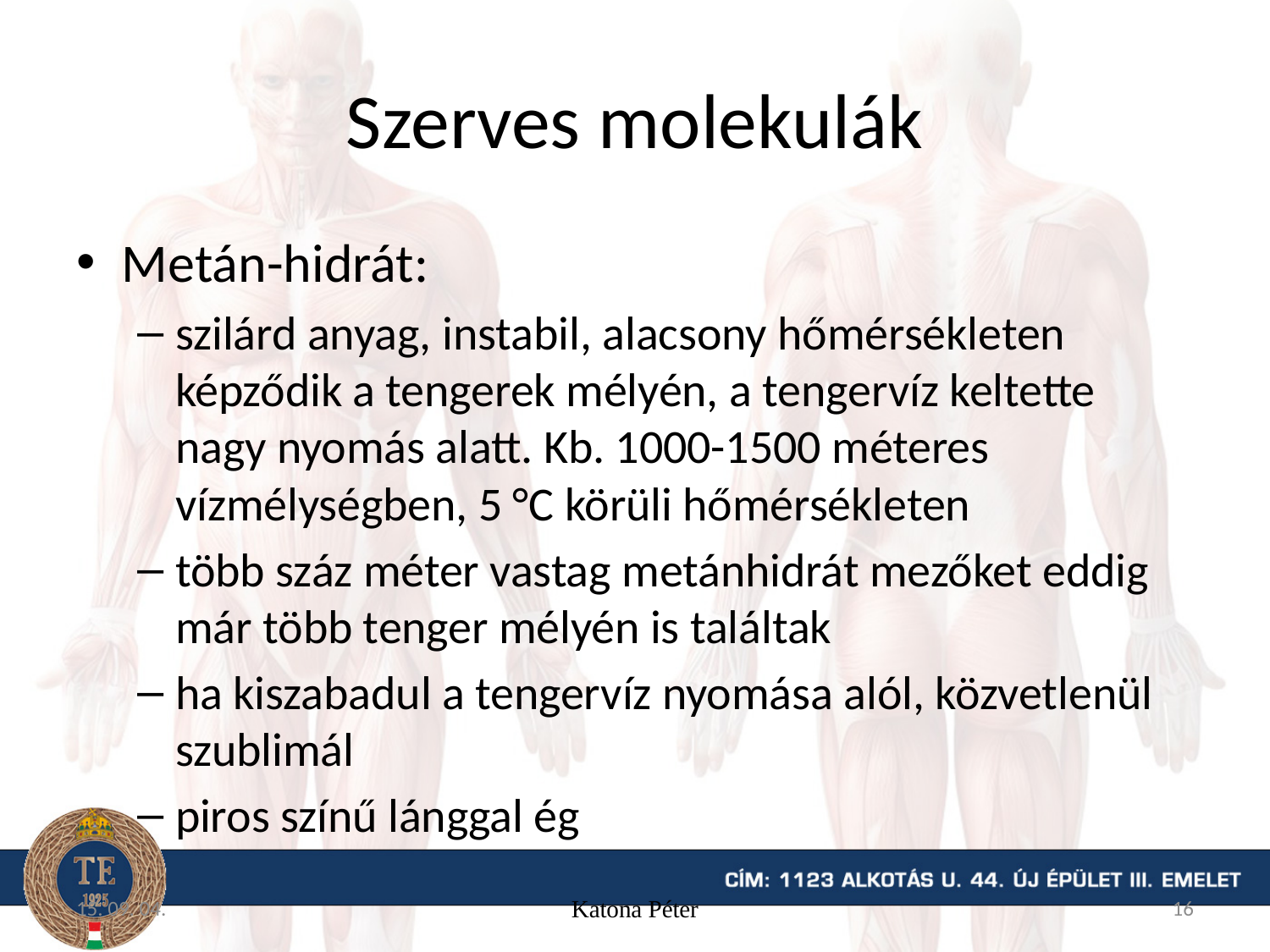

# Szerves molekulák
Metán-hidrát:
szilárd anyag, instabil, alacsony hőmérsékleten képződik a tengerek mélyén, a tengervíz keltette nagy nyomás alatt. Kb. 1000-1500 méteres vízmélységben, 5 °C körüli hőmérsékleten
több száz méter vastag metánhidrát mezőket eddig már több tenger mélyén is találtak
ha kiszabadul a tengervíz nyomása alól, közvetlenül szublimál
piros színű lánggal ég
15. 09. 04.
Katona Péter
16